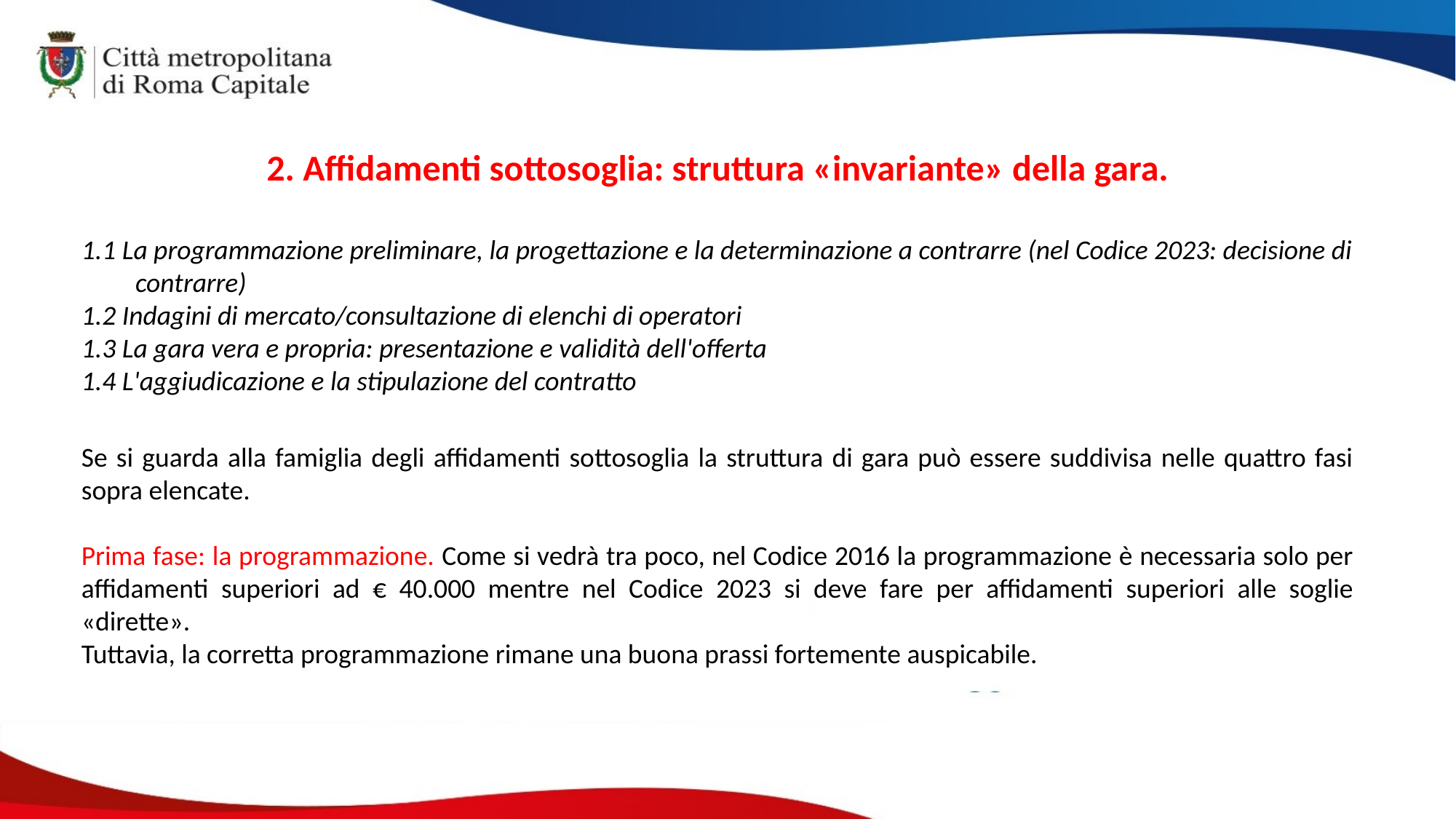

2. Affidamenti sottosoglia: struttura «invariante» della gara.

1.1 La programmazione preliminare, la progettazione e la determinazione a contrarre (nel Codice 2023: decisione di contrarre)
1.2 Indagini di mercato/consultazione di elenchi di operatori
1.3 La gara vera e propria: presentazione e validità dell'offerta
1.4 L'aggiudicazione e la stipulazione del contratto

Se si guarda alla famiglia degli affidamenti sottosoglia la struttura di gara può essere suddivisa nelle quattro fasi sopra elencate.

Prima fase: la programmazione. Come si vedrà tra poco, nel Codice 2016 la programmazione è necessaria solo per affidamenti superiori ad € 40.000 mentre nel Codice 2023 si deve fare per affidamenti superiori alle soglie «dirette».
Tuttavia, la corretta programmazione rimane una buona prassi fortemente auspicabile.